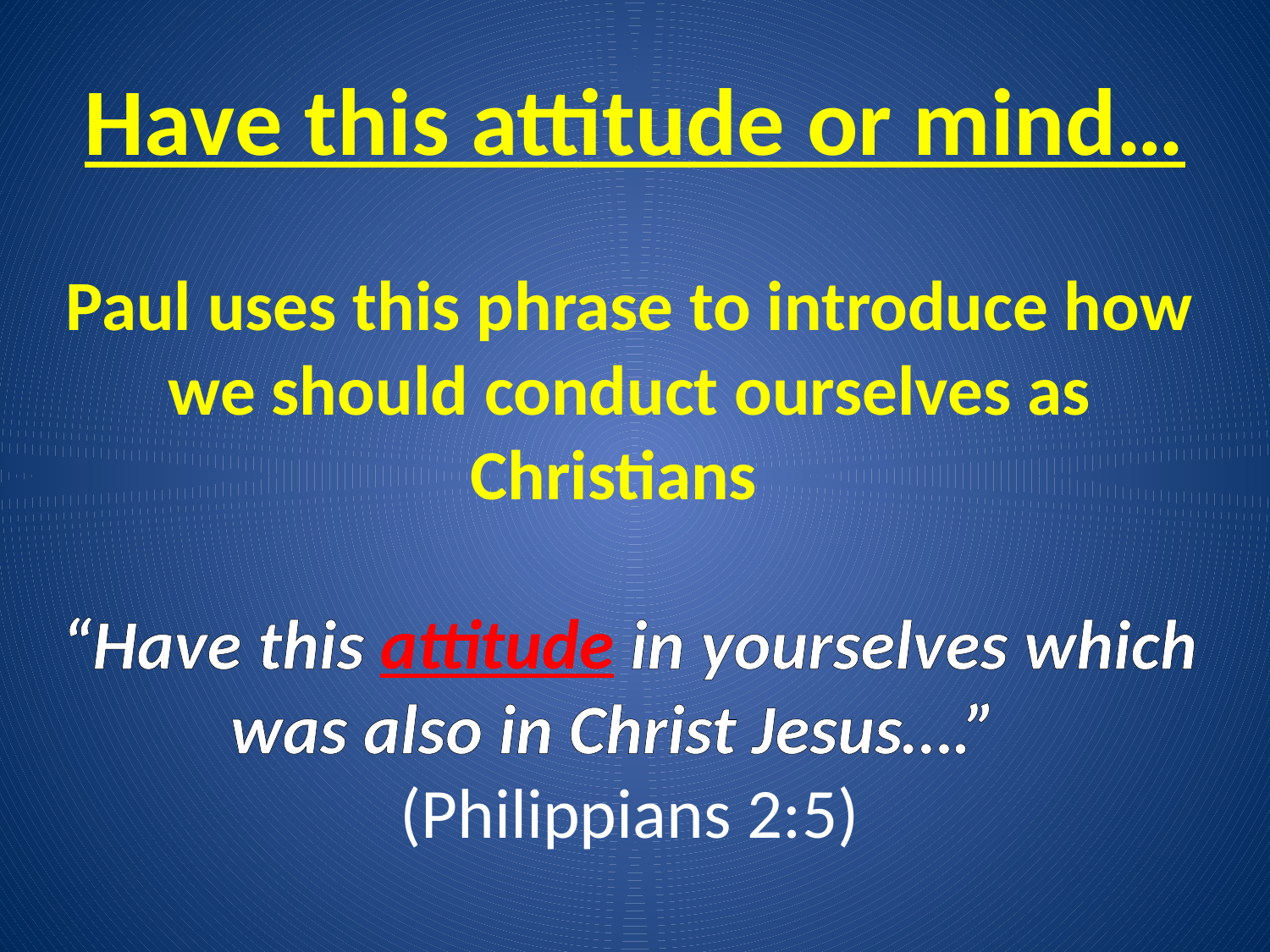

# Have this attitude or mind…
Paul uses this phrase to introduce how we should conduct ourselves as Christians

“Have this attitude in yourselves which was also in Christ Jesus….”
(Philippians 2:5)